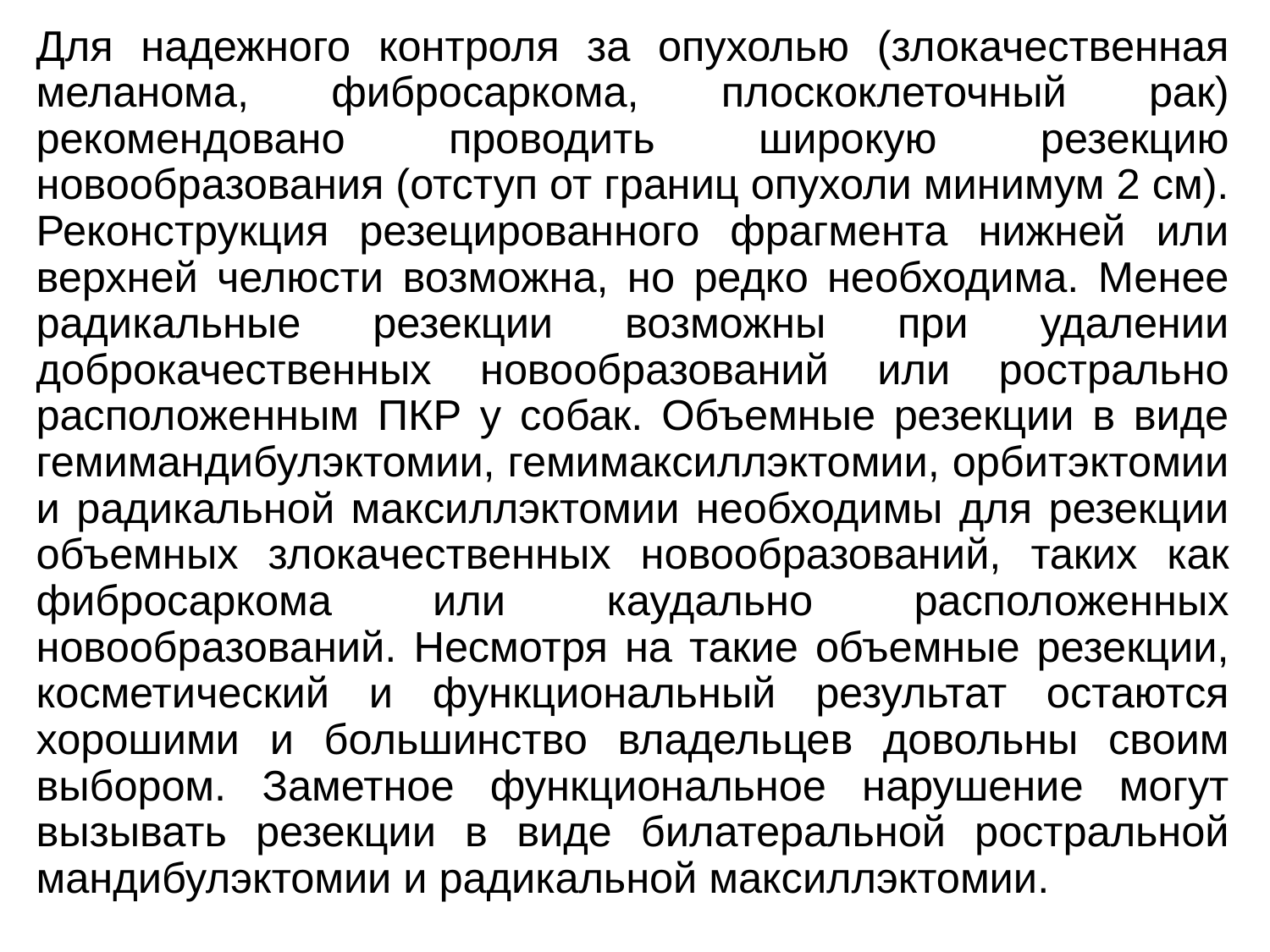

Для надежного контроля за опухолью (злокачественная меланома, фибросаркома, плоскоклеточный рак) рекомендовано проводить широкую резекцию новообразования (отступ от границ опухоли минимум 2 см). Реконструкция резецированного фрагмента нижней или верхней челюсти возможна, но редко необходима. Менее радикальные резекции возможны при удалении доброкачественных новообразований или рострально расположенным ПКР у собак. Объемные резекции в виде гемимандибулэктомии, гемимаксиллэктомии, орбитэктомии и радикальной максиллэктомии необходимы для резекции объемных злокачественных новообразований, таких как фибросаркома или каудально расположенных новообразований. Несмотря на такие объемные резекции, косметический и функциональный результат остаются хорошими и большинство владельцев довольны своим выбором. Заметное функциональное нарушение могут вызывать резекции в виде билатеральной ростральной мандибулэктомии и радикальной максиллэктомии.